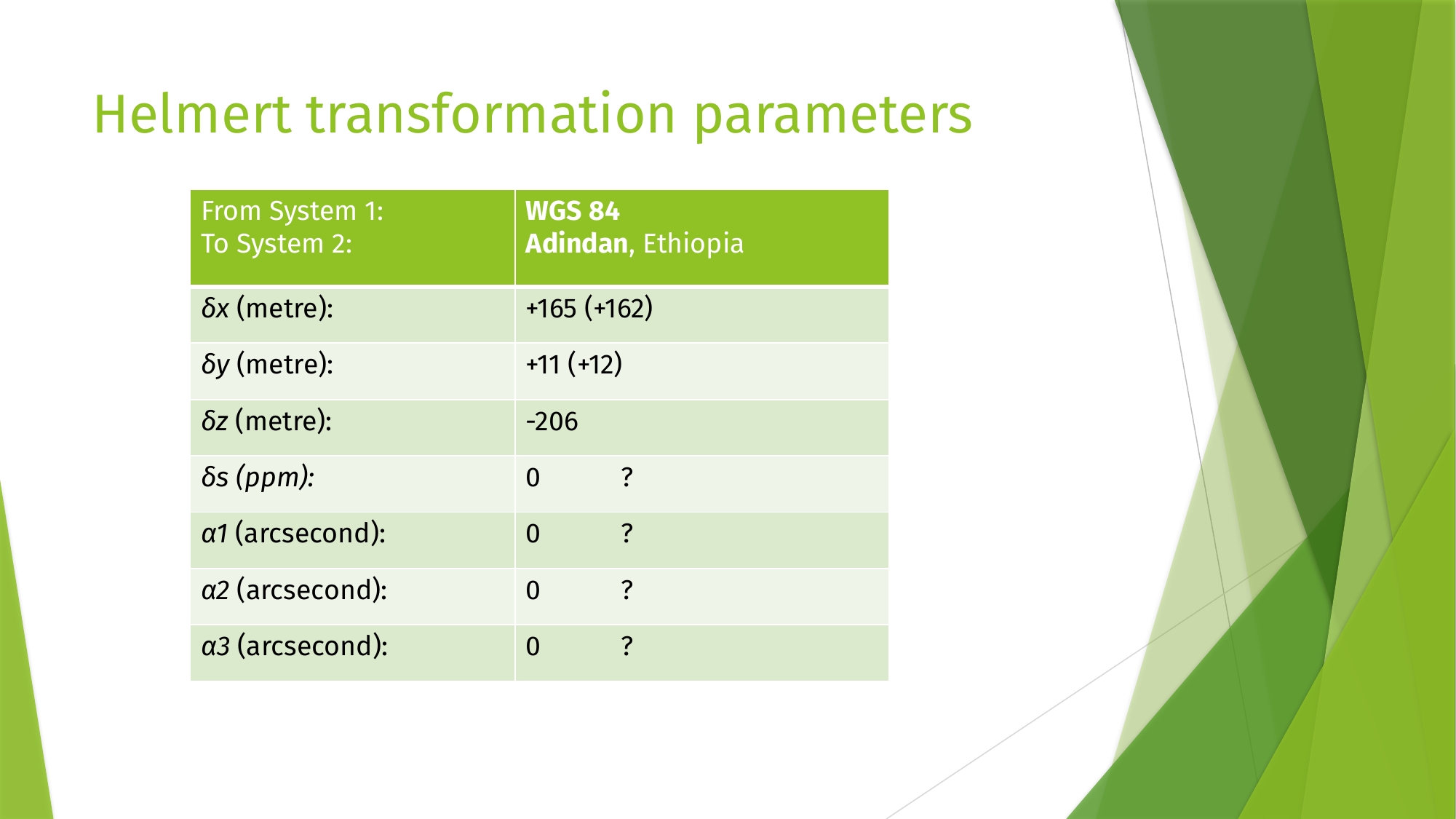

# Helmert transformation parameters
| From System 1: To System 2: | WGS 84 Adindan, Ethiopia |
| --- | --- |
| δx (metre): | +165 (+162) |
| δy (metre): | +11 (+12) |
| δz (metre): | -206 |
| δs (ppm): | 0 ? |
| α1 (arcsecond): | 0 ? |
| α2 (arcsecond): | 0 ? |
| α3 (arcsecond): | 0 ? |